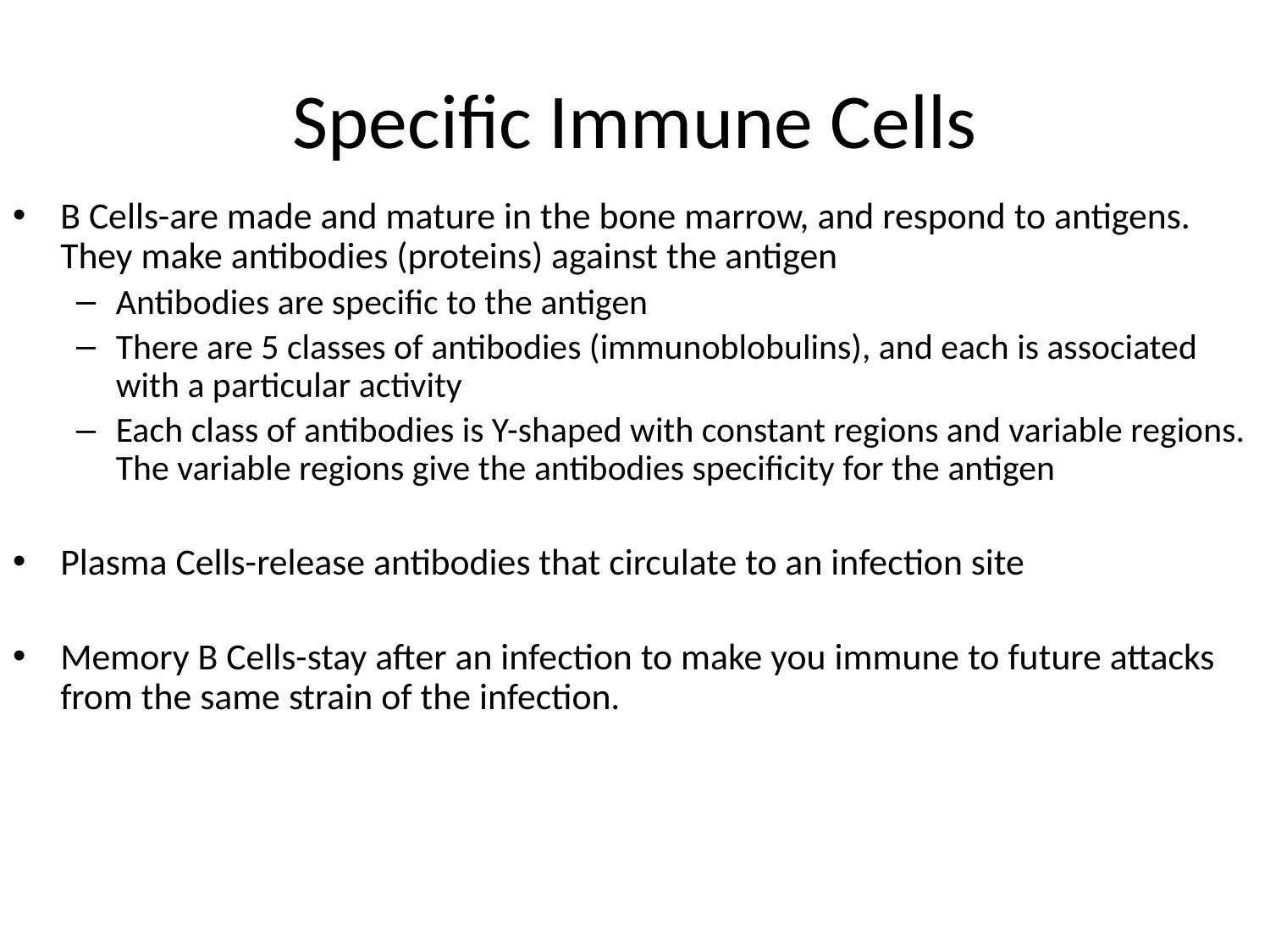

# Specific Immune Cells
B Cells-are made and mature in the bone marrow, and respond to antigens.  They make antibodies (proteins) against the antigen
Antibodies are specific to the antigen
There are 5 classes of antibodies (immunoblobulins), and each is associated with a particular activity
Each class of antibodies is Y-shaped with constant regions and variable regions.  The variable regions give the antibodies specificity for the antigen

Plasma Cells-release antibodies that circulate to an infection site

Memory B Cells-stay after an infection to make you immune to future attacks from the same strain of the infection.